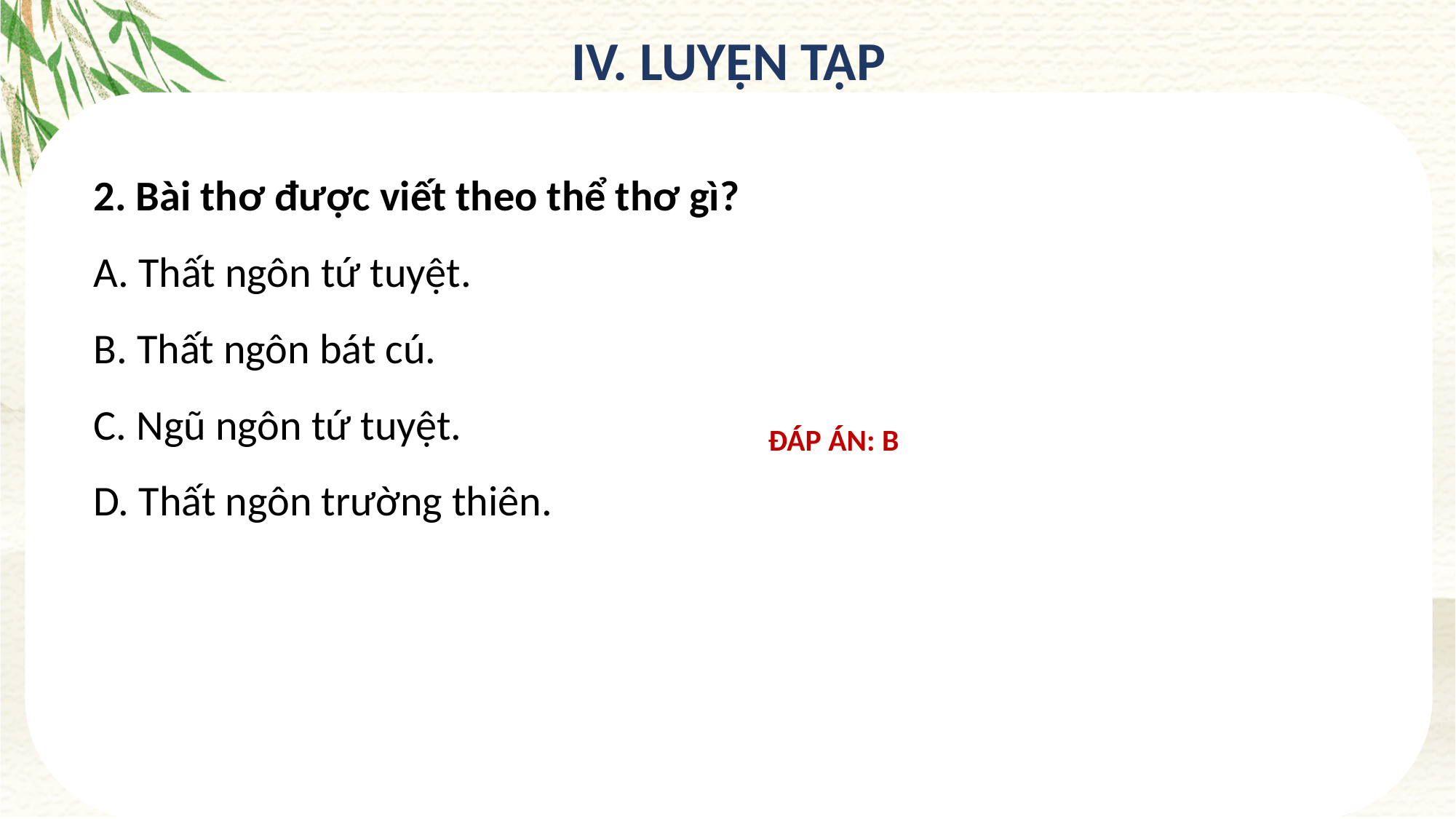

IV. LUYỆN TẬP

2. Bài thơ được viết theo thể thơ gì?
A. Thất ngôn tứ tuyệt.
B. Thất ngôn bát cú.
C. Ngũ ngôn tứ tuyệt.
D. Thất ngôn trường thiên.
ĐÁP ÁN: B